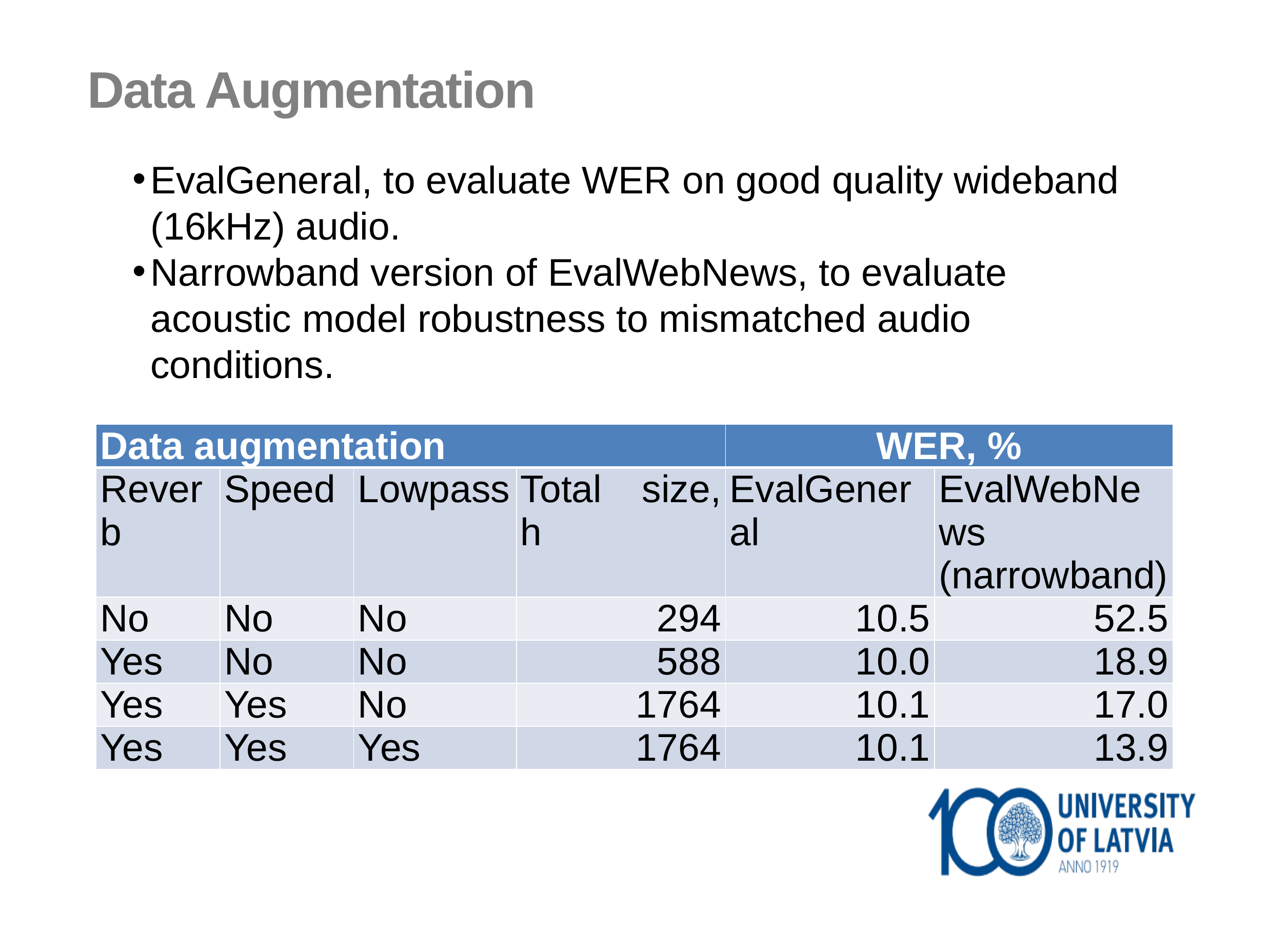

Data Augmentation
EvalGeneral, to evaluate WER on good quality wideband (16kHz) audio.
Narrowband version of EvalWebNews, to evaluate acoustic model robustness to mismatched audio conditions.
| Data augmentation |  |  |  | WER, % |  |
| --- | --- | --- | --- | --- | --- |
| Reverb | Speed | Lowpass | Total size, h | EvalGeneral | EvalWebNews (narrowband) |
| No | No | No | 294 | 10.5 | 52.5 |
| Yes | No | No | 588 | 10.0 | 18.9 |
| Yes | Yes | No | 1764 | 10.1 | 17.0 |
| Yes | Yes | Yes | 1764 | 10.1 | 13.9 |